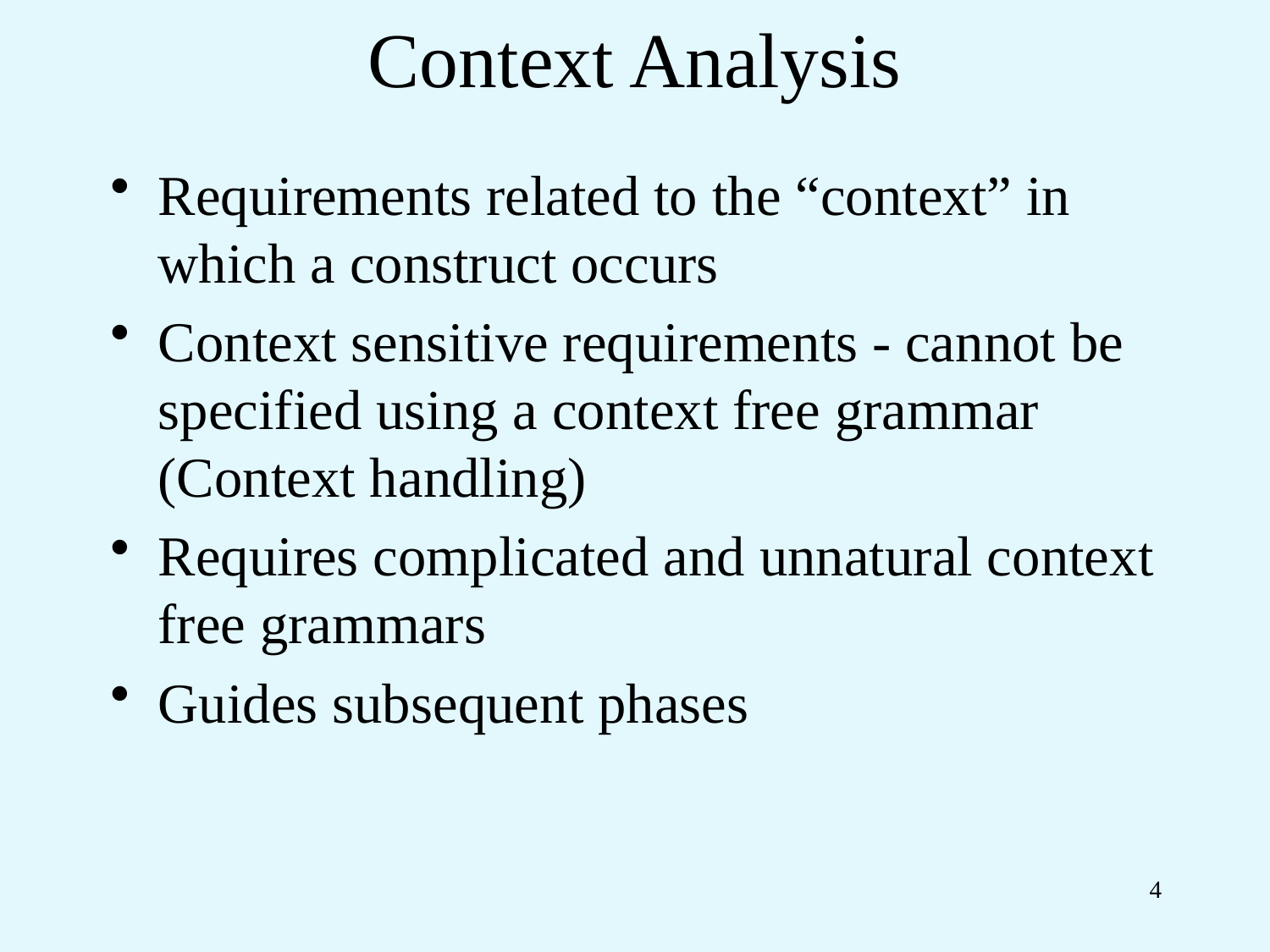

# Context Analysis
Requirements related to the “context” in which a construct occurs
Context sensitive requirements - cannot be specified using a context free grammar
(Context handling)
Requires complicated and unnatural context free grammars
Guides subsequent phases
4